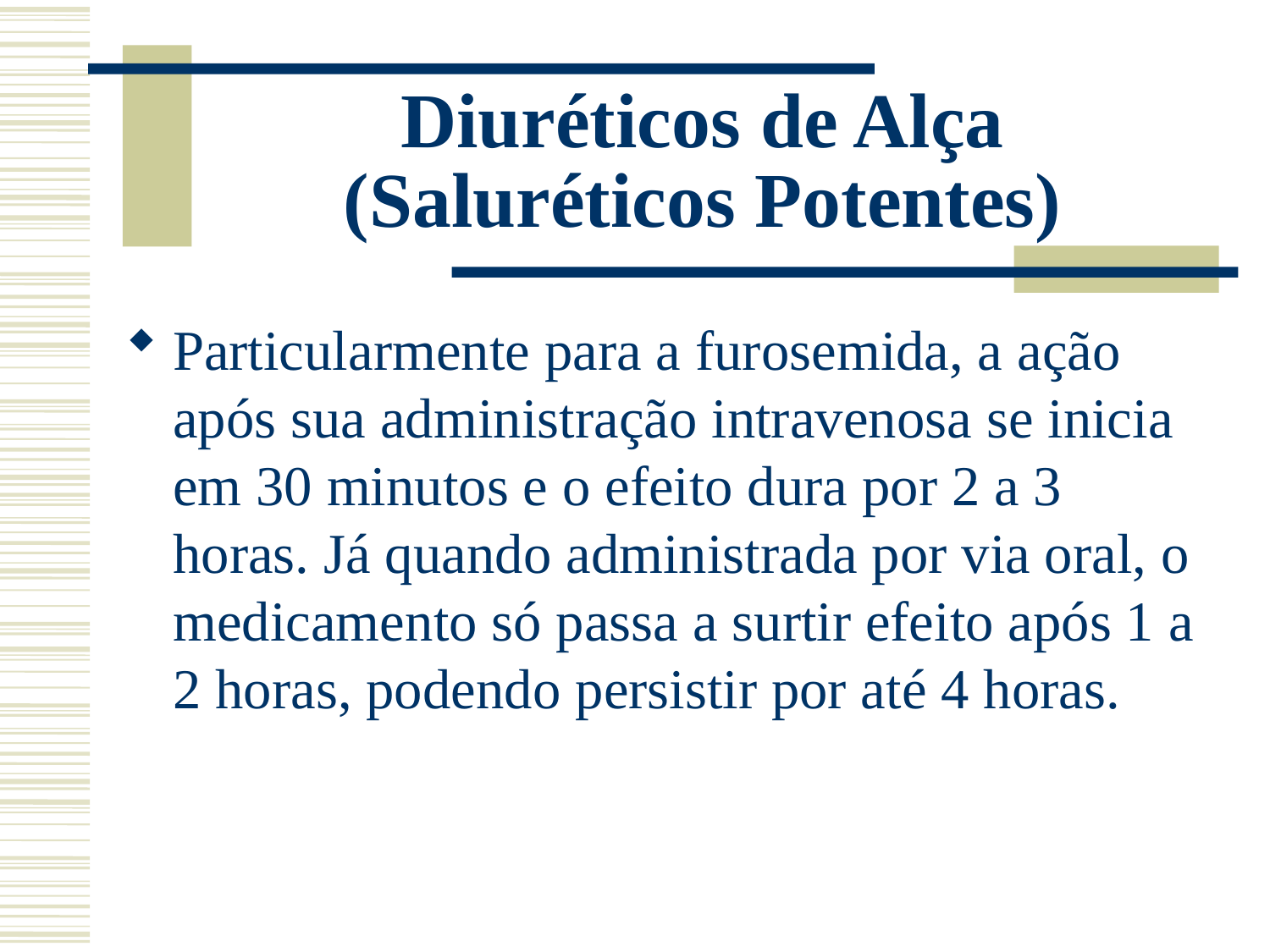

# Diuréticos de Alça (Saluréticos Potentes)
Particularmente para a furosemida, a ação após sua administração intravenosa se inicia em 30 minutos e o efeito dura por 2 a 3 horas. Já quando administrada por via oral, o medicamento só passa a surtir efeito após 1 a 2 horas, podendo persistir por até 4 horas.